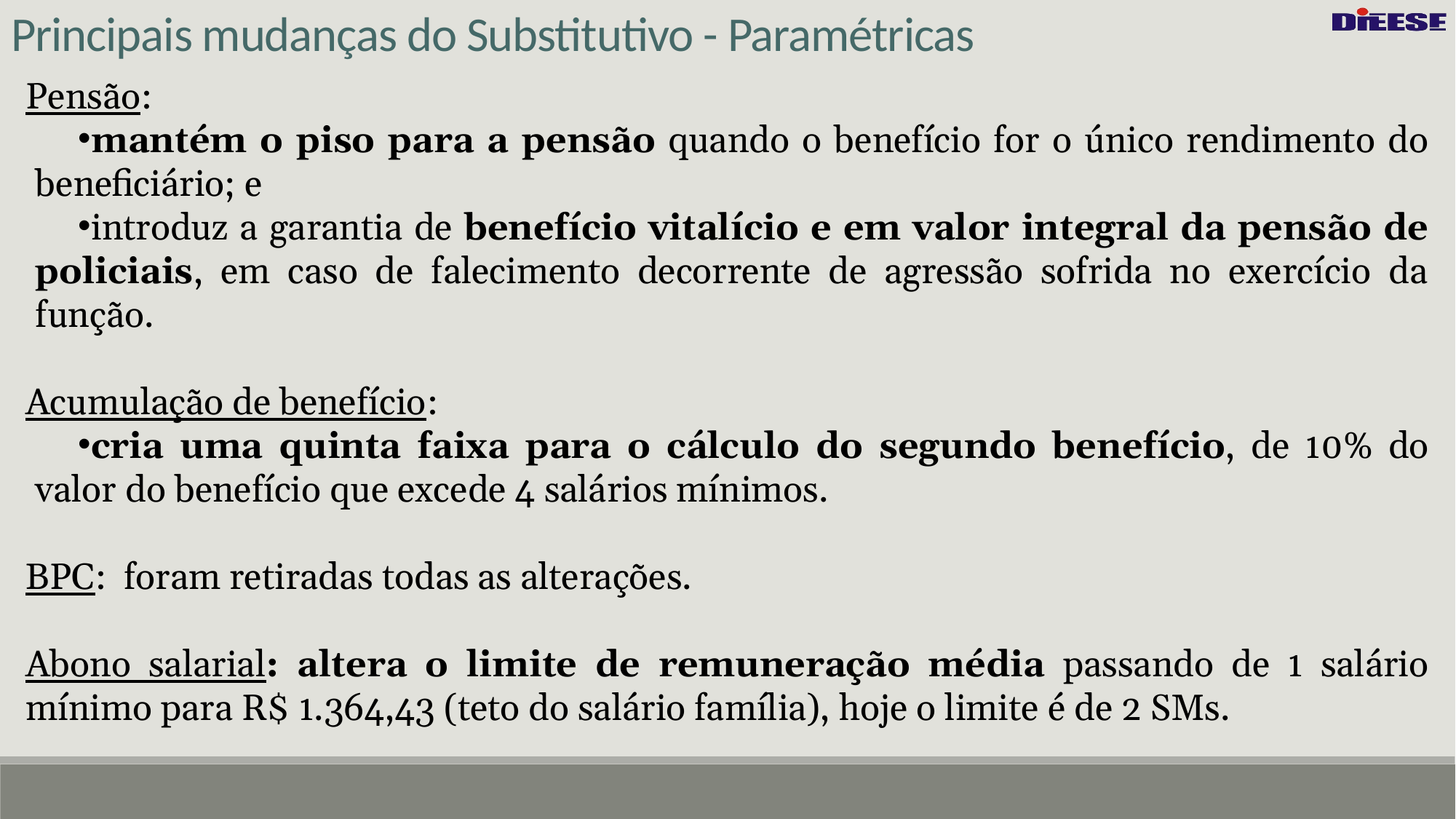

Principais mudanças do Substitutivo - Paramétricas
Pensão:
mantém o piso para a pensão quando o benefício for o único rendimento do beneficiário; e
introduz a garantia de benefício vitalício e em valor integral da pensão de policiais, em caso de falecimento decorrente de agressão sofrida no exercício da função.

Acumulação de benefício:
cria uma quinta faixa para o cálculo do segundo benefício, de 10% do valor do benefício que excede 4 salários mínimos.

BPC:  foram retiradas todas as alterações.

Abono salarial: altera o limite de remuneração média passando de 1 salário mínimo para R$ 1.364,43 (teto do salário família), hoje o limite é de 2 SMs.